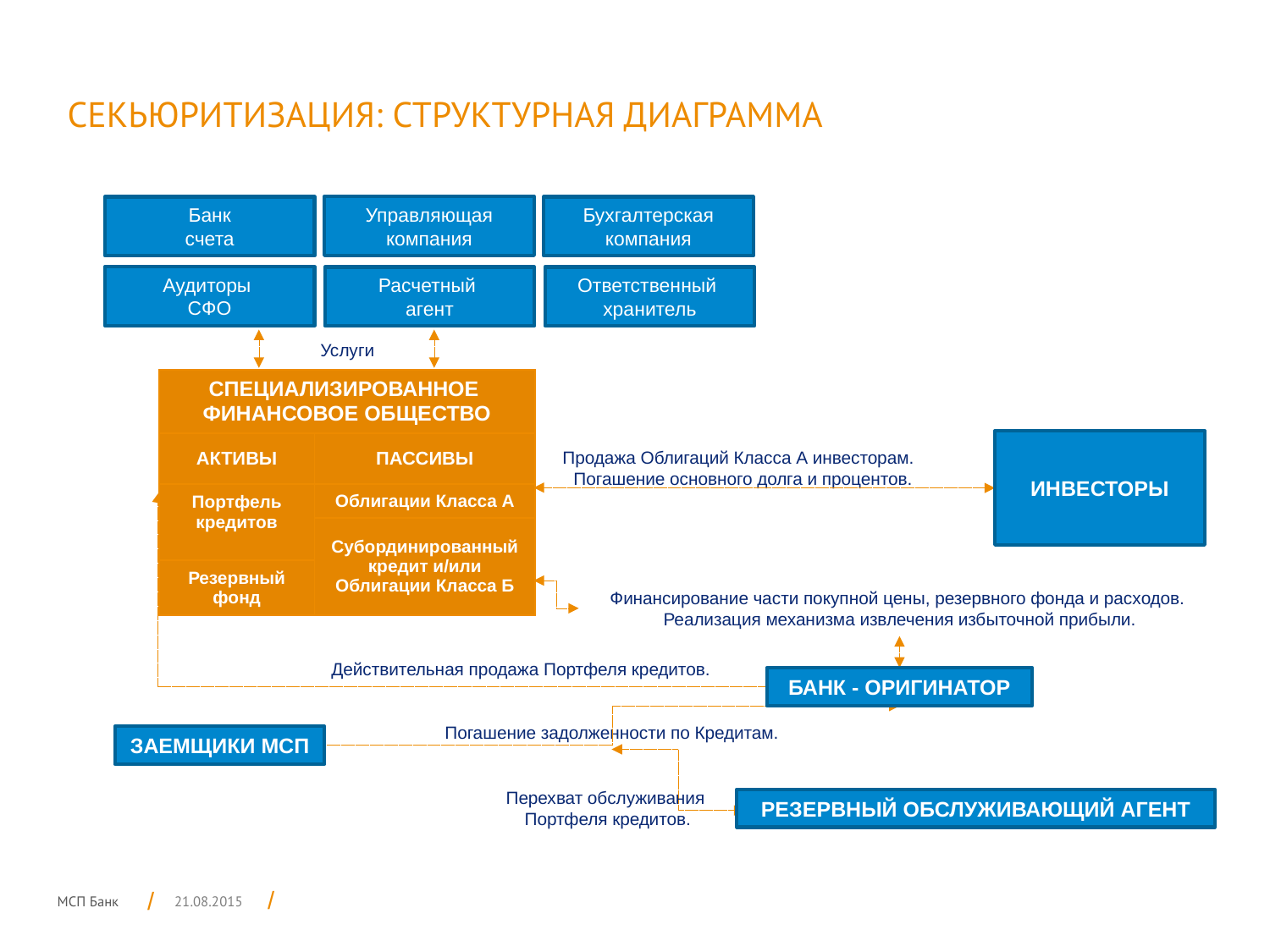

# Секьюритизация: структурная диаграмма
Управляющая компания
Банк
счета
Бухгалтерская компания
Аудиторы
СФО
Расчетный
агент
Ответственный
хранитель
Услуги
| СПЕЦИАЛИЗИРОВАННОЕ ФИНАНСОВОЕ ОБЩЕСТВО |  |
| --- | --- |
| АКТИВЫ | ПАССИВЫ |
| Портфель кредитов | Облигации Класса А |
|  | Субординированный кредит и/или Облигации Классa Б |
| Резервный фонд |  |
ИНВЕСТОРЫ
Продажа Облигаций Класса А инвесторам.
 Погашение основного долга и процентов.

Финансирование части покупной цены, резервного фонда и расходов.
Реализация механизма извлечения избыточной прибыли.
Действительная продажа Портфеля кредитов.
БАНК - ОРИГИНАТОР
Погашение задолженности по Кредитам.
ЗАЕМЩИКИ МСП
Перехват обслуживания
Портфеля кредитов.

РЕЗЕРВНЫЙ ОБСЛУЖИВАЮЩИЙ АГЕНТ
21.08.2015